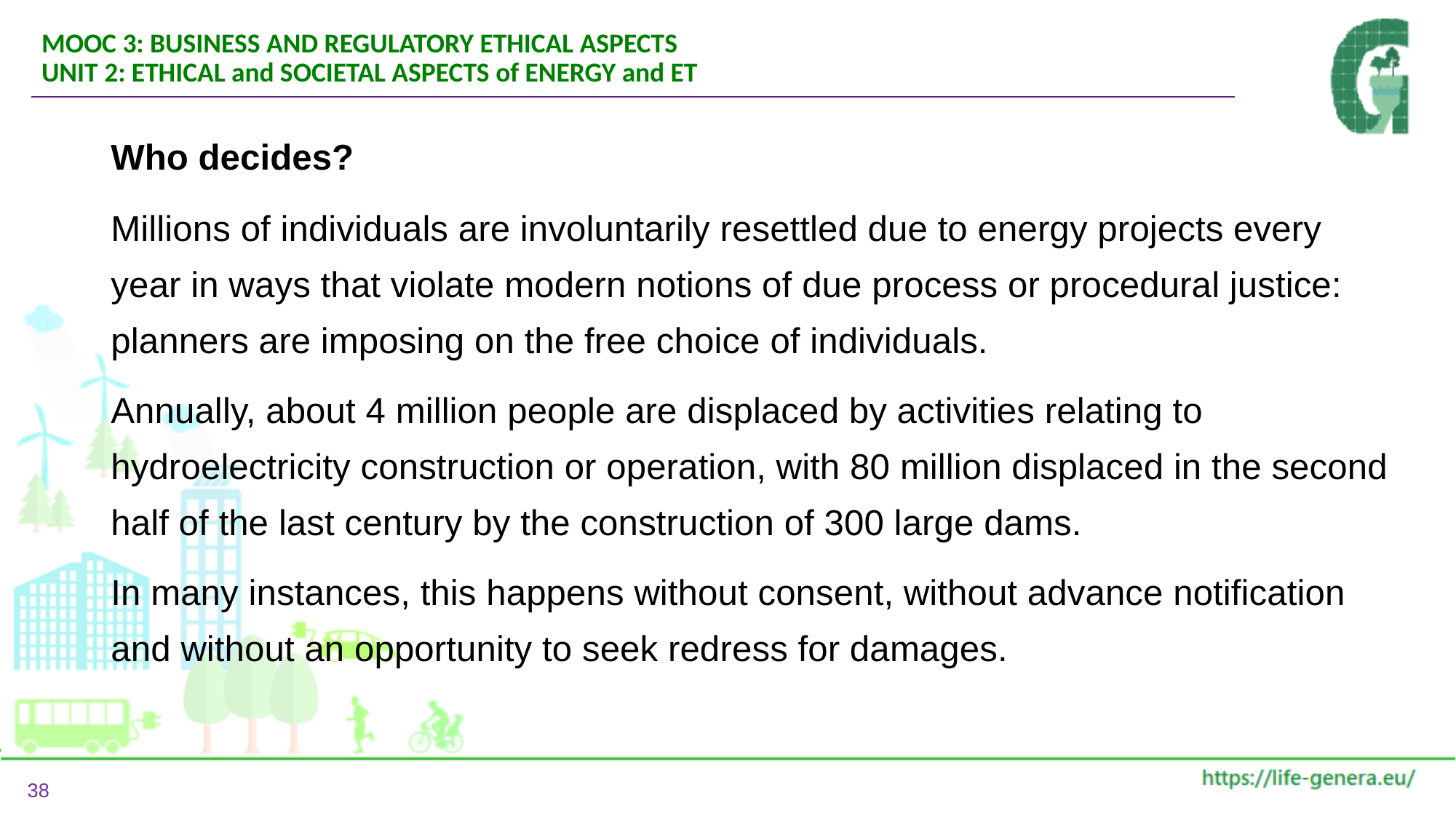

MOOC 3: BUSINESS AND REGULATORY ETHICAL ASPECTS
UNIT 2: ETHICAL and SOCIETAL ASPECTS of ENERGY and ET
Who decides?
Millions of individuals are involuntarily resettled due to energy projects every year in ways that violate modern notions of due process or procedural justice: planners are imposing on the free choice of individuals.
Annually, about 4 million people are displaced by activities relating to hydroelectricity construction or operation, with 80 million displaced in the second half of the last century by the construction of 300 large dams.
In many instances, this happens without consent, without advance notification and without an opportunity to seek redress for damages.

38